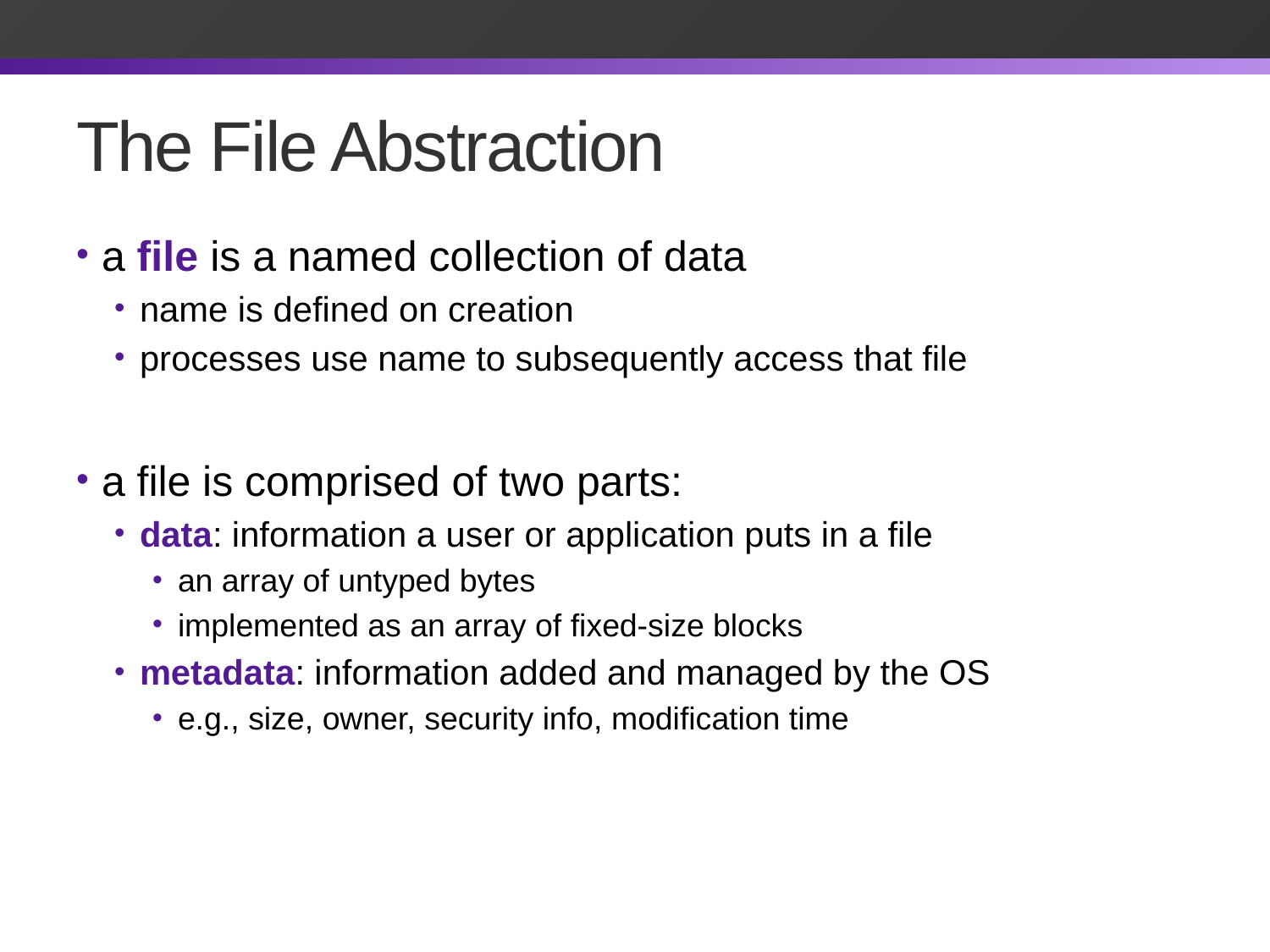

# The File Abstraction
a file is a named collection of data
name is defined on creation
processes use name to subsequently access that file

a file is comprised of two parts:
data: information a user or application puts in a file
an array of untyped bytes
implemented as an array of fixed-size blocks
metadata: information added and managed by the OS
e.g., size, owner, security info, modification time